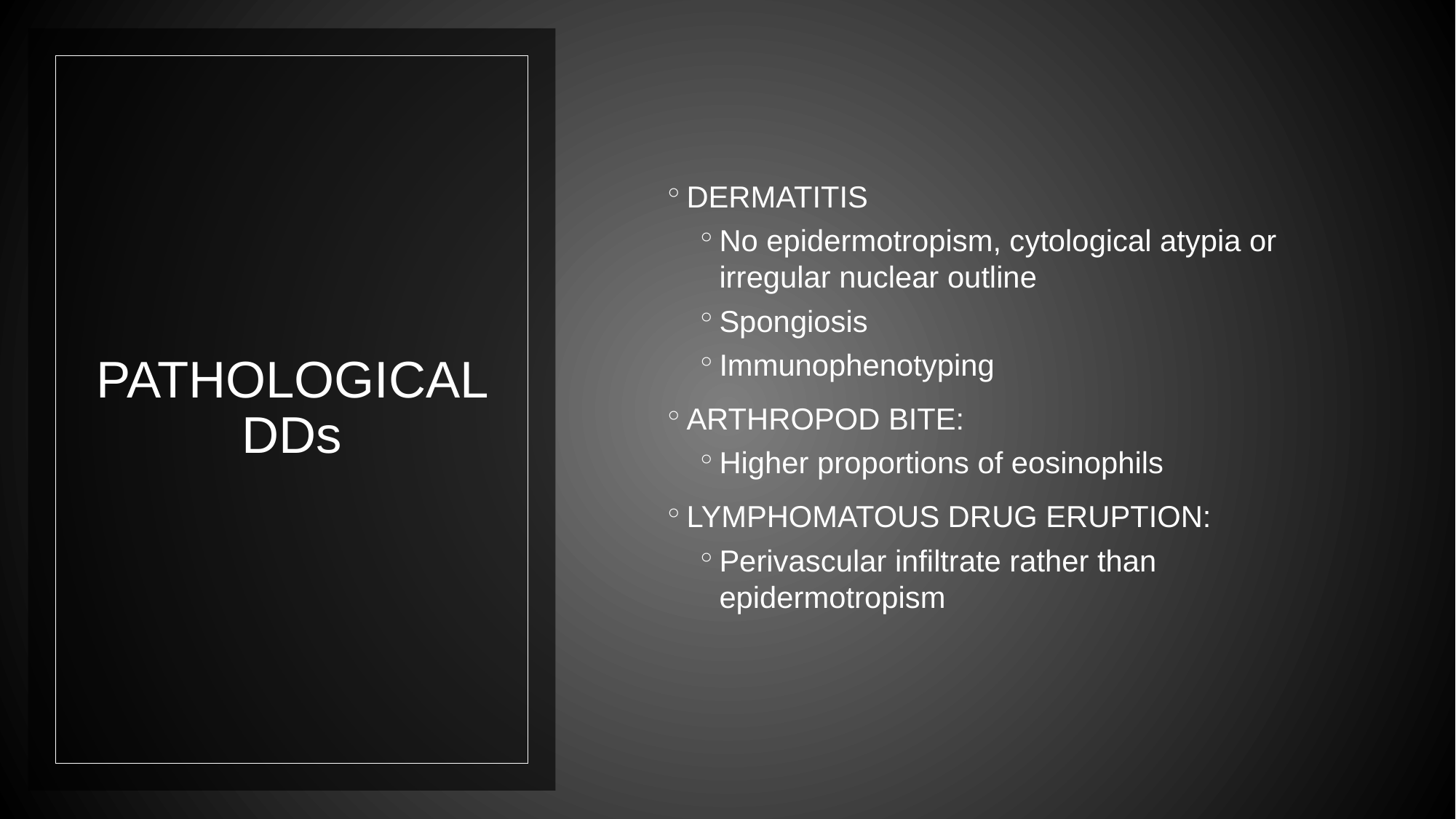

DERMATITIS
No epidermotropism, cytological atypia or irregular nuclear outline
Spongiosis
Immunophenotyping
ARTHROPOD BITE:
Higher proportions of eosinophils
LYMPHOMATOUS DRUG ERUPTION:
Perivascular infiltrate rather than epidermotropism
# PATHOLOGICAL DDs